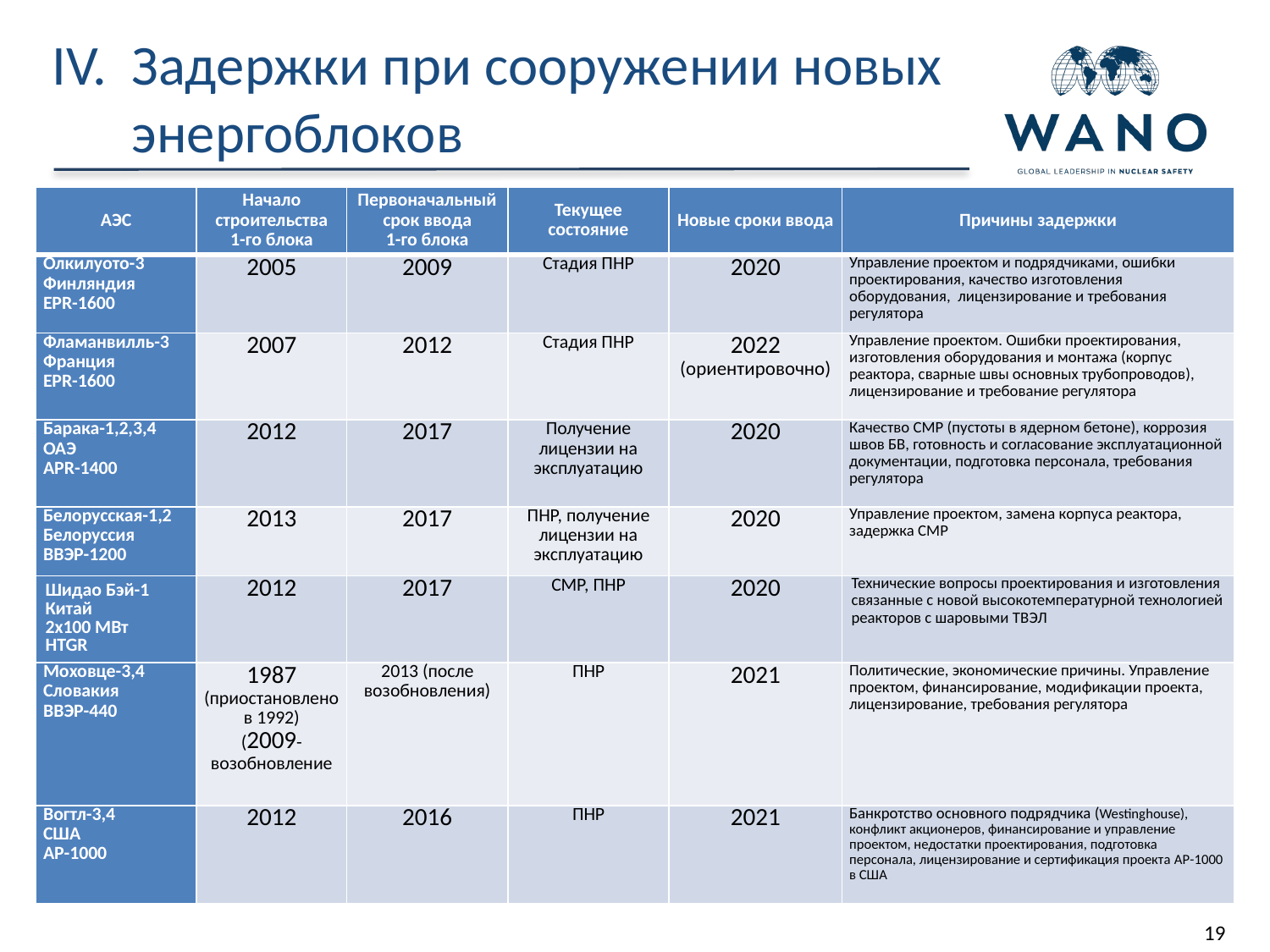

# Задержки при сооружении новых энергоблоков
| АЭС | Начало строительства 1-го блока | Первоначальный срок ввода 1-го блока | Текущее состояние | Новые сроки ввода | Причины задержки |
| --- | --- | --- | --- | --- | --- |
| Олкилуото-3 Финляндия EPR-1600 | 2005 | 2009 | Стадия ПНР | 2020 | Управление проектом и подрядчиками, ошибки проектирования, качество изготовления оборудования, лицензирование и требования регулятора |
| Фламанвилль-3 Франция EPR-1600 | 2007 | 2012 | Стадия ПНР | 2022 (ориентировочно) | Управление проектом. Ошибки проектирования, изготовления оборудования и монтажа (корпус реактора, сварные швы основных трубопроводов), лицензирование и требование регулятора |
| Барака-1,2,3,4 ОАЭ APR-1400 | 2012 | 2017 | Получение лицензии на эксплуатацию | 2020 | Качество СМР (пустоты в ядерном бетоне), коррозия швов БВ, готовность и согласование эксплуатационной документации, подготовка персонала, требования регулятора |
| Белорусская-1,2 Белоруссия ВВЭР-1200 | 2013 | 2017 | ПНР, получение лицензии на эксплуатацию | 2020 | Управление проектом, замена корпуса реактора, задержка СМР |
| Шидао Бэй-1 Китай 2x100 МВт HTGR | 2012 | 2017 | СМР, ПНР | 2020 | Технические вопросы проектирования и изготовления связанные с новой высокотемпературной технологией реакторов с шаровыми ТВЭЛ |
| Моховце-3,4 Словакия ВВЭР-440 | 1987 (приостановлено в 1992) (2009- возобновление | 2013 (после возобновления) | ПНР | 2021 | Политические, экономические причины. Управление проектом, финансирование, модификации проекта, лицензирование, требования регулятора |
| Вогтл-3,4 США AP-1000 | 2012 | 2016 | ПНР | 2021 | Банкротство основного подрядчика (Westinghouse), конфликт акционеров, финансирование и управление проектом, недостатки проектирования, подготовка персонала, лицензирование и сертификация проекта AP-1000 в США |
19